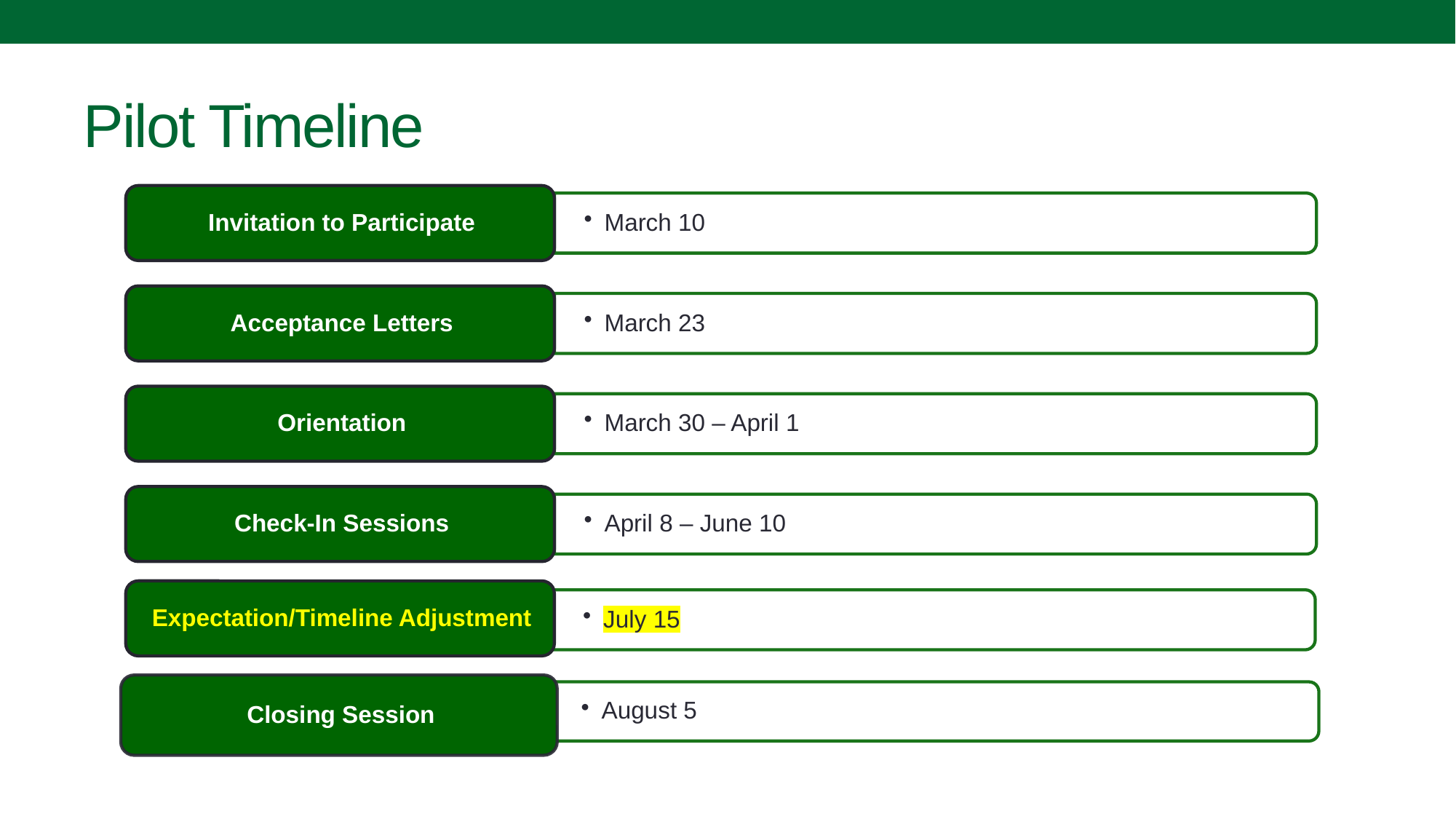

# Pilot Timeline
March 10
Invitation to Participate
March 23
Acceptance Letters
March 30 – April 1
Orientation
April 8 – June 10
Check-In Sessions
July 15
Expectation/Timeline Adjustment
August 5
Closing Session